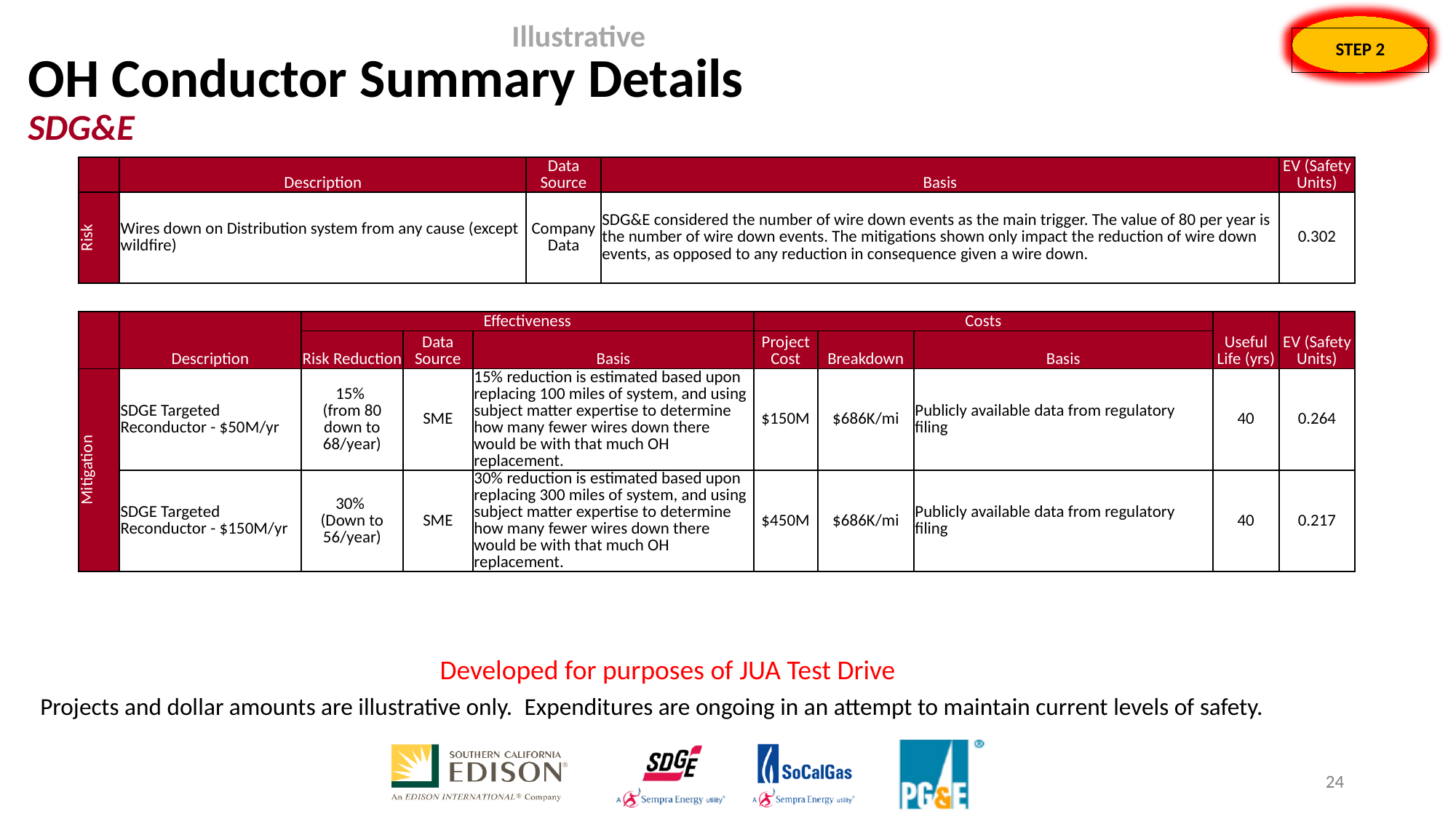

Illustrative

STEP 2
# OH Conductor Summary Details SDG&E
|  | Description |  |  |  | Data Source | Basis |  |  |  |  |  | EV (Safety Units) |
| --- | --- | --- | --- | --- | --- | --- | --- | --- | --- | --- | --- | --- |
| Risk | Wires down on Distribution system from any cause (except wildfire) |  |  |  | Company Data | SDG&E considered the number of wire down events as the main trigger. The value of 80 per year is the number of wire down events. The mitigations shown only impact the reduction of wire down events, as opposed to any reduction in consequence given a wire down. |  |  |  |  |  | 0.302 |
|  |  |  |  |  |  |  |  |  |  |  |  |  |
|  | Description | Effectiveness |  |  |  |  | Costs |  |  |  | Useful Life (yrs) | EV (Safety Units) |
|  |  | Risk Reduction | Data Source | Basis |  |  | Project Cost | Breakdown | Basis |  |  |  |
| Mitigation | SDGE Targeted Reconductor - $50M/yr | 15% (from 80 down to 68/year) | SME | 15% reduction is estimated based upon replacing 100 miles of system, and using subject matter expertise to determine how many fewer wires down there would be with that much OH replacement. |  |  | $150M | $686K/mi | Publicly available data from regulatory filing |  | 40 | 0.264 |
|  | SDGE Targeted Reconductor - $150M/yr | 30% (Down to 56/year) | SME | 30% reduction is estimated based upon replacing 300 miles of system, and using subject matter expertise to determine how many fewer wires down there would be with that much OH replacement. |  |  | $450M | $686K/mi | Publicly available data from regulatory filing |  | 40 | 0.217 |
Developed for purposes of JUA Test Drive

Projects and dollar amounts are illustrative only.  Expenditures are ongoing in an attempt to maintain current levels of safety.
24